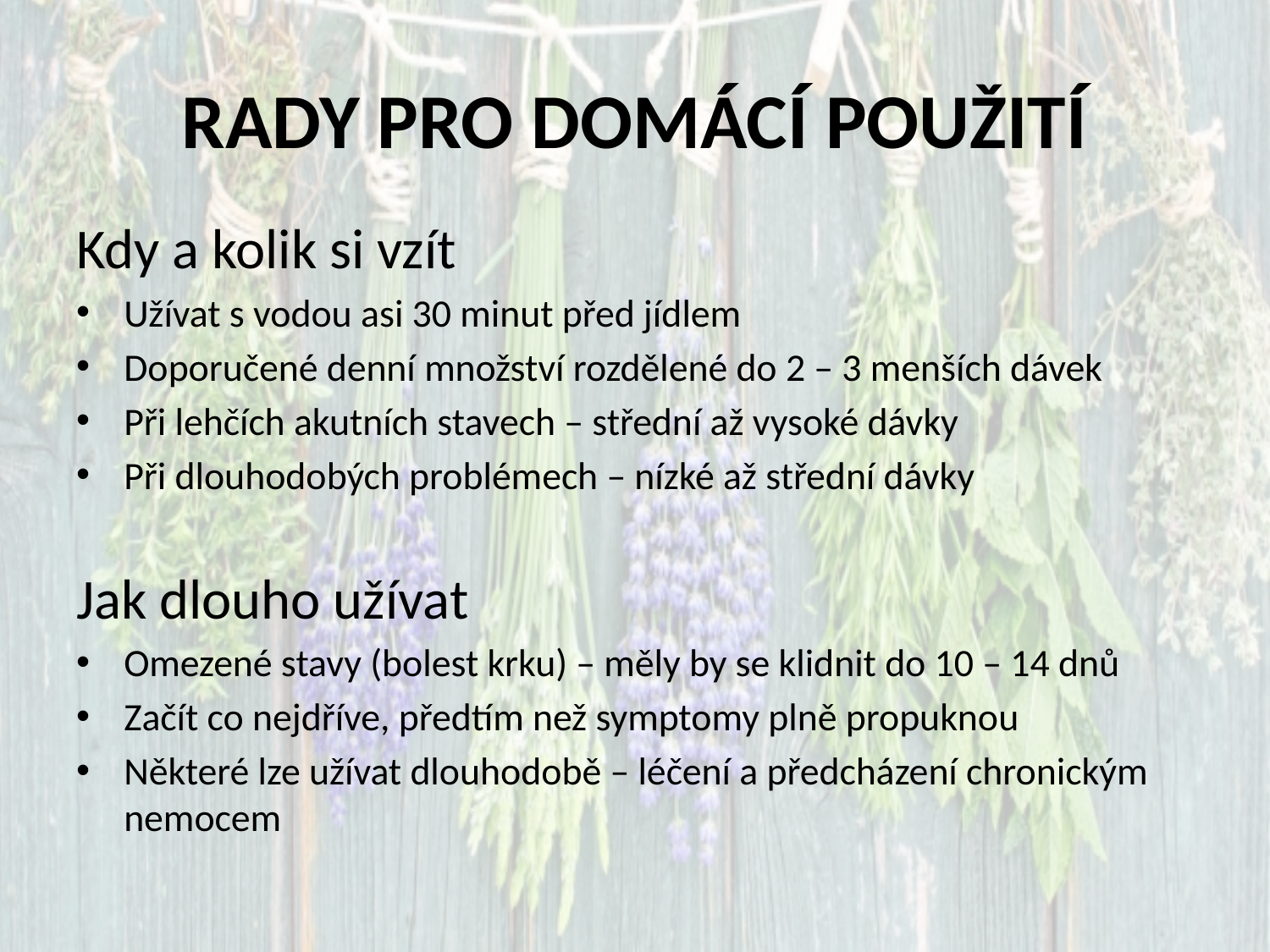

# RADY PRO DOMÁCÍ POUŽITÍ
Kdy a kolik si vzít
Užívat s vodou asi 30 minut před jídlem
Doporučené denní množství rozdělené do 2 – 3 menších dávek
Při lehčích akutních stavech – střední až vysoké dávky
Při dlouhodobých problémech – nízké až střední dávky

Jak dlouho užívat
Omezené stavy (bolest krku) – měly by se klidnit do 10 – 14 dnů
Začít co nejdříve, předtím než symptomy plně propuknou
Některé lze užívat dlouhodobě – léčení a předcházení chronickým nemocem